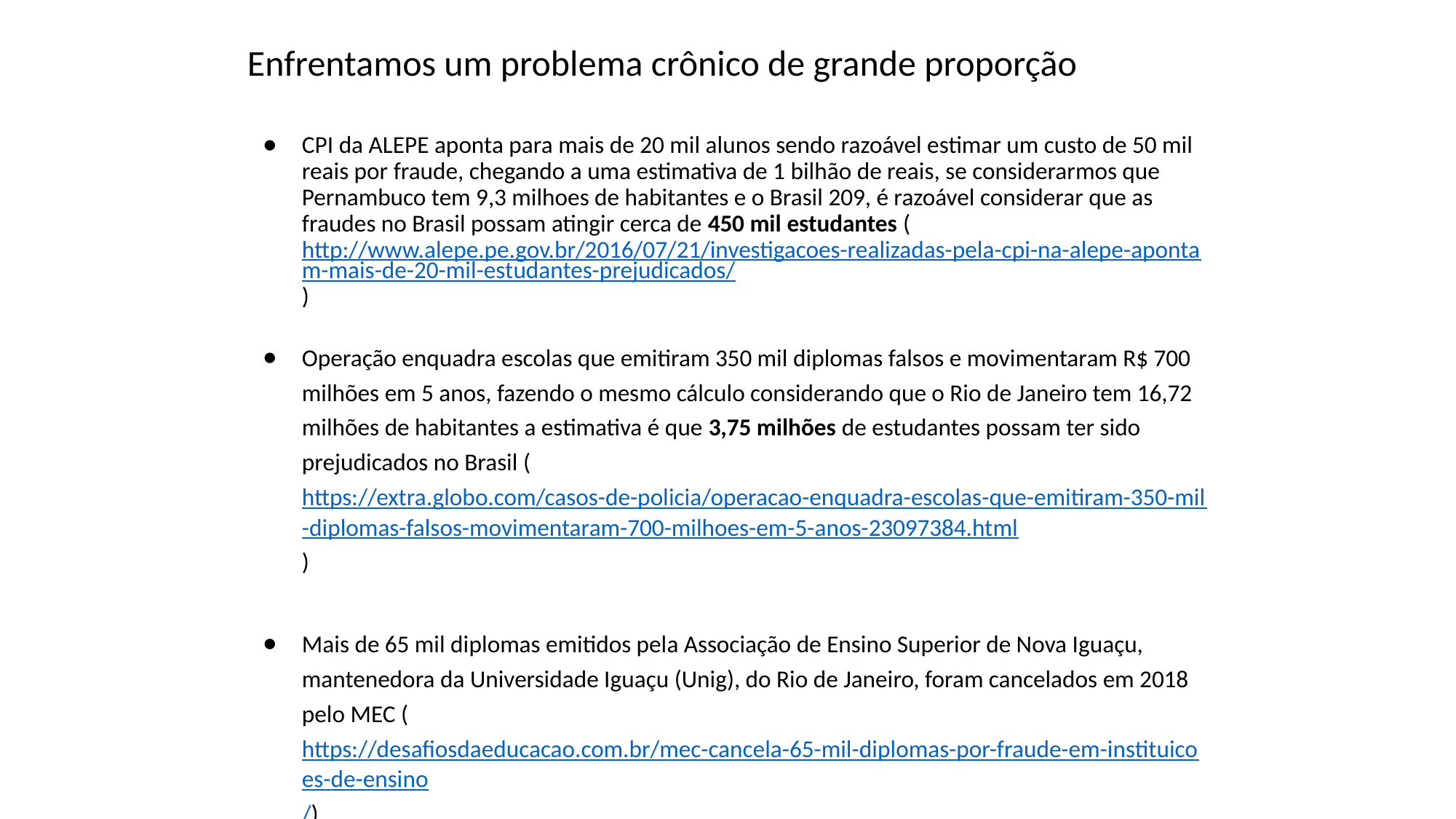

# Enfrentamos um problema crônico de grande proporção
CPI da ALEPE aponta para mais de 20 mil alunos sendo razoável estimar um custo de 50 mil reais por fraude, chegando a uma estimativa de 1 bilhão de reais, se considerarmos que Pernambuco tem 9,3 milhoes de habitantes e o Brasil 209, é razoável considerar que as fraudes no Brasil possam atingir cerca de 450 mil estudantes (http://www.alepe.pe.gov.br/2016/07/21/investigacoes-realizadas-pela-cpi-na-alepe-apontam-mais-de-20-mil-estudantes-prejudicados/)

Operação enquadra escolas que emitiram 350 mil diplomas falsos e movimentaram R$ 700 milhões em 5 anos, fazendo o mesmo cálculo considerando que o Rio de Janeiro tem 16,72 milhões de habitantes a estimativa é que 3,75 milhões de estudantes possam ter sido prejudicados no Brasil (https://extra.globo.com/casos-de-policia/operacao-enquadra-escolas-que-emitiram-350-mil-diplomas-falsos-movimentaram-700-milhoes-em-5-anos-23097384.html)

Mais de 65 mil diplomas emitidos pela Associação de Ensino Superior de Nova Iguaçu, mantenedora da Universidade Iguaçu (Unig), do Rio de Janeiro, foram cancelados em 2018 pelo MEC (https://desafiosdaeducacao.com.br/mec-cancela-65-mil-diplomas-por-fraude-em-instituicoes-de-ensino/)